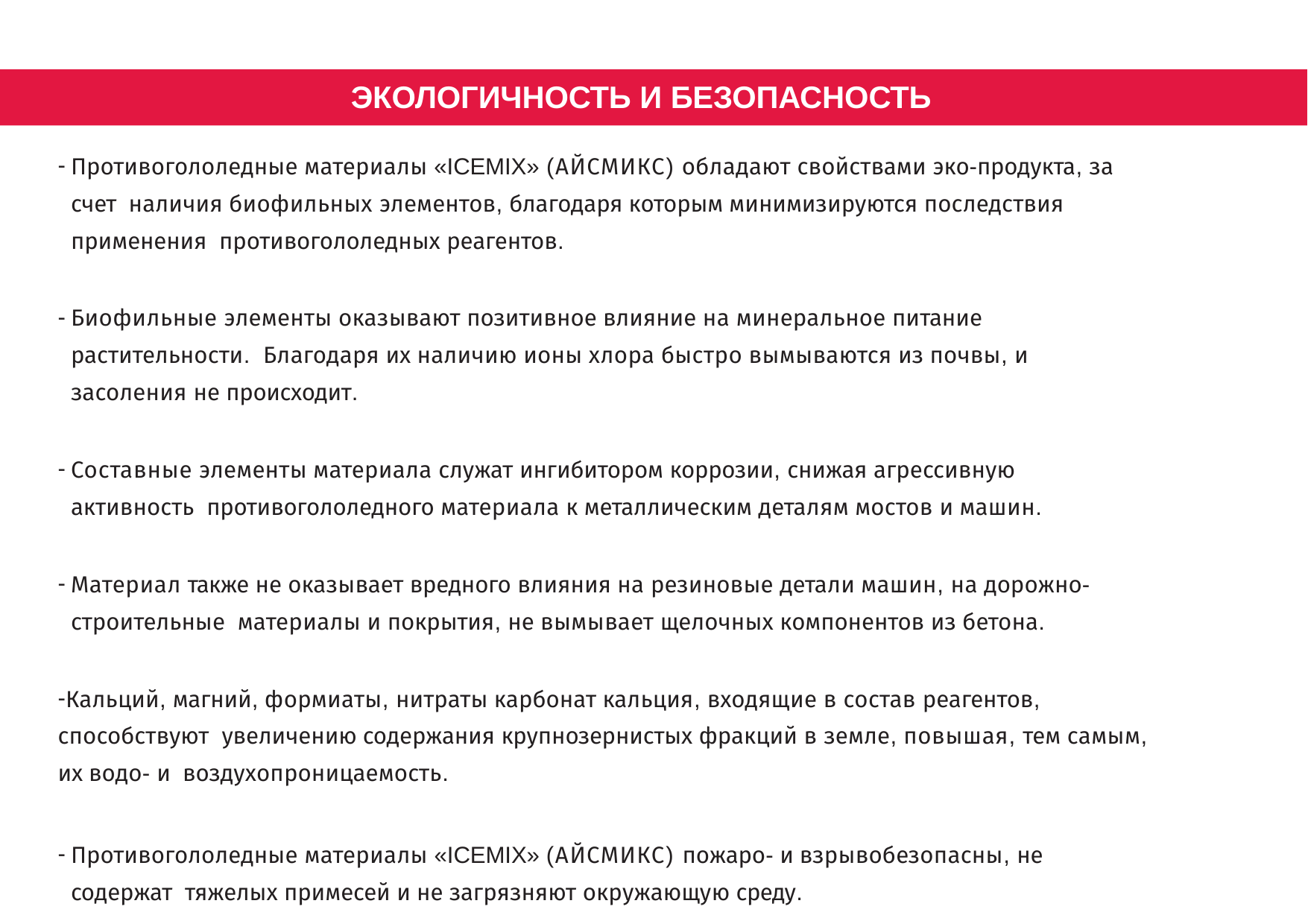

# ЭКОЛОГИЧНОСТЬ И БЕЗОПАСНОСТЬ
Противогололедные материалы «ICEMIX» (АЙСМИКС) обладают свойствами эко-продукта, за счет  наличия биофильных элементов, благодаря которым минимизируются последствия применения  противогололедных реагентов.

Биофильные элементы оказывают позитивное влияние на минеральное питание растительности.  Благодаря их наличию ионы хлора быстро вымываются из почвы, и засоления не происходит.

Составные элементы материала служат ингибитором коррозии, снижая агрессивную активность  противогололедного материала к металлическим деталям мостов и машин.

Материал также не оказывает вредного влияния на резиновые детали машин, на дорожно-строительные  материалы и покрытия, не вымывает щелочных компонентов из бетона.

Кальций, магний, формиаты, нитраты карбонат кальция, входящие в состав реагентов, способствуют  увеличению содержания крупнозернистых фракций в земле, повышая, тем самым, их водо- и  воздухопроницаемость.

Противогололедные материалы «ICEMIX» (АЙСМИКС) пожаро- и взрывобезопасны, не содержат  тяжелых примесей и не загрязняют окружающую среду.